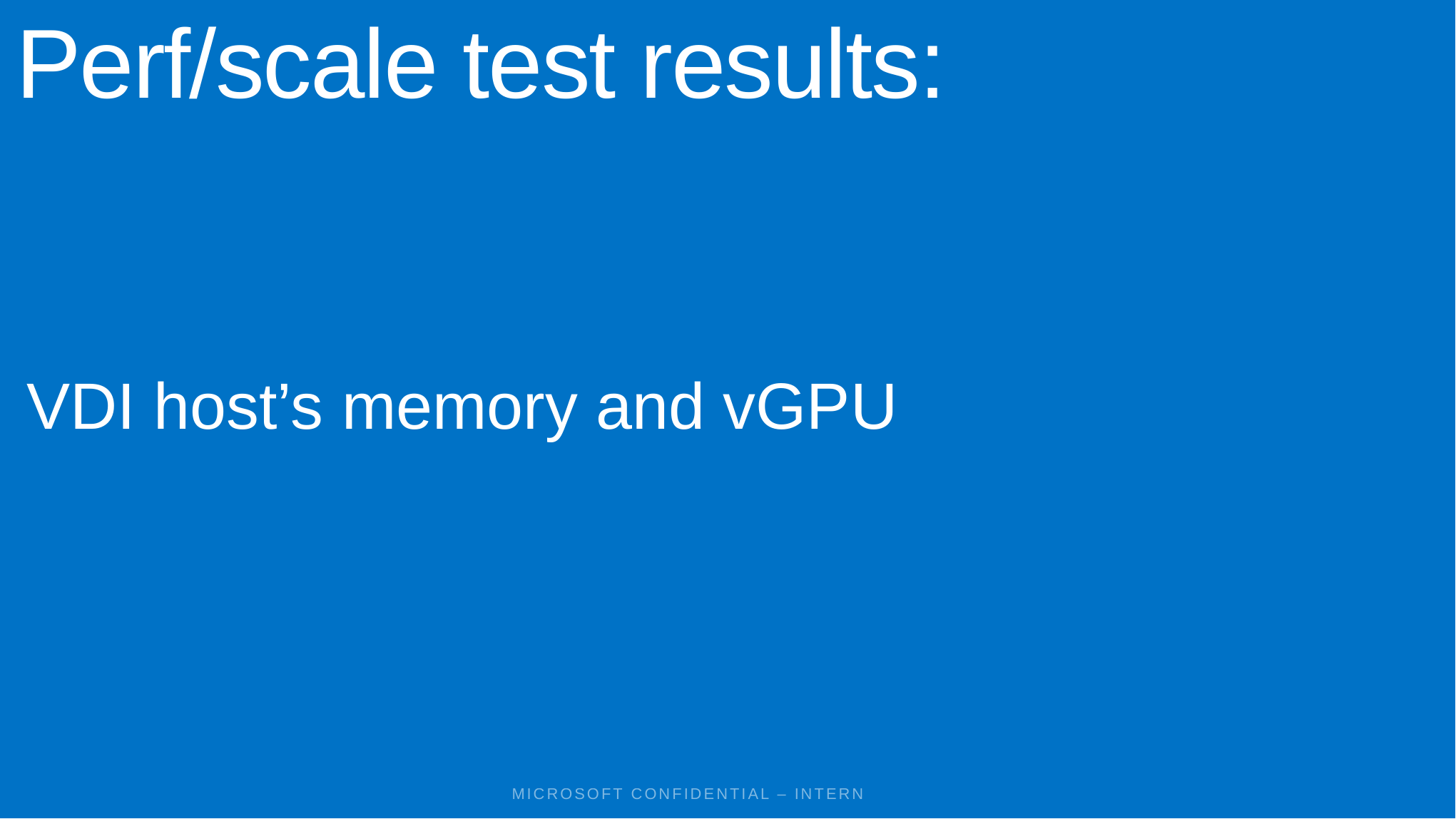

Perf/scale test results:
VDI host’s memory and vGPU